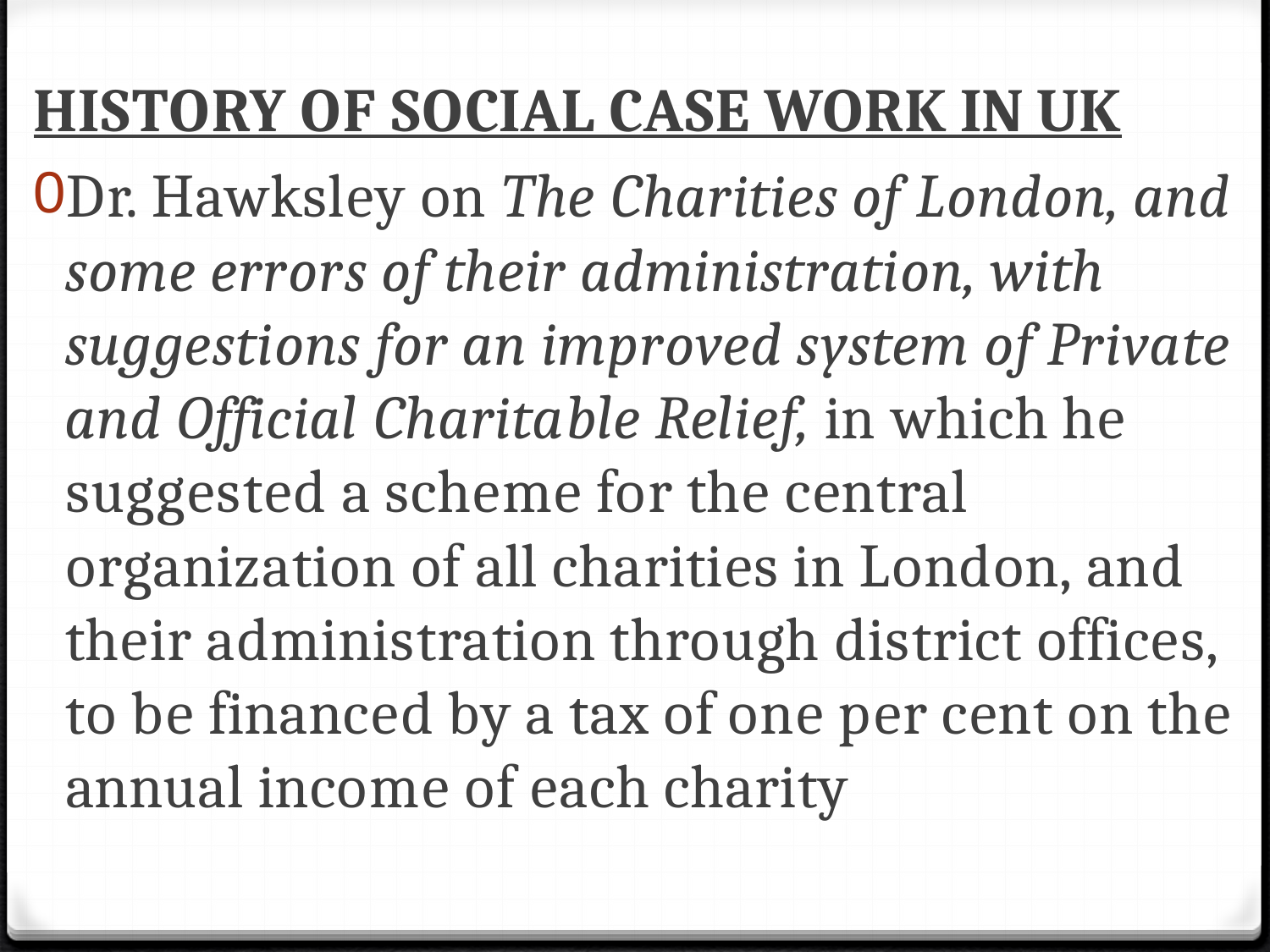

HISTORY OF SOCIAL CASE WORK IN UK
Dr. Hawksley on The Charities of London, and some errors of their administration, with suggestions for an improved system of Private and Official Charitable Relief, in which he suggested a scheme for the central organization of all charities in London, and their administration through district offices, to be financed by a tax of one per cent on the annual income of each charity